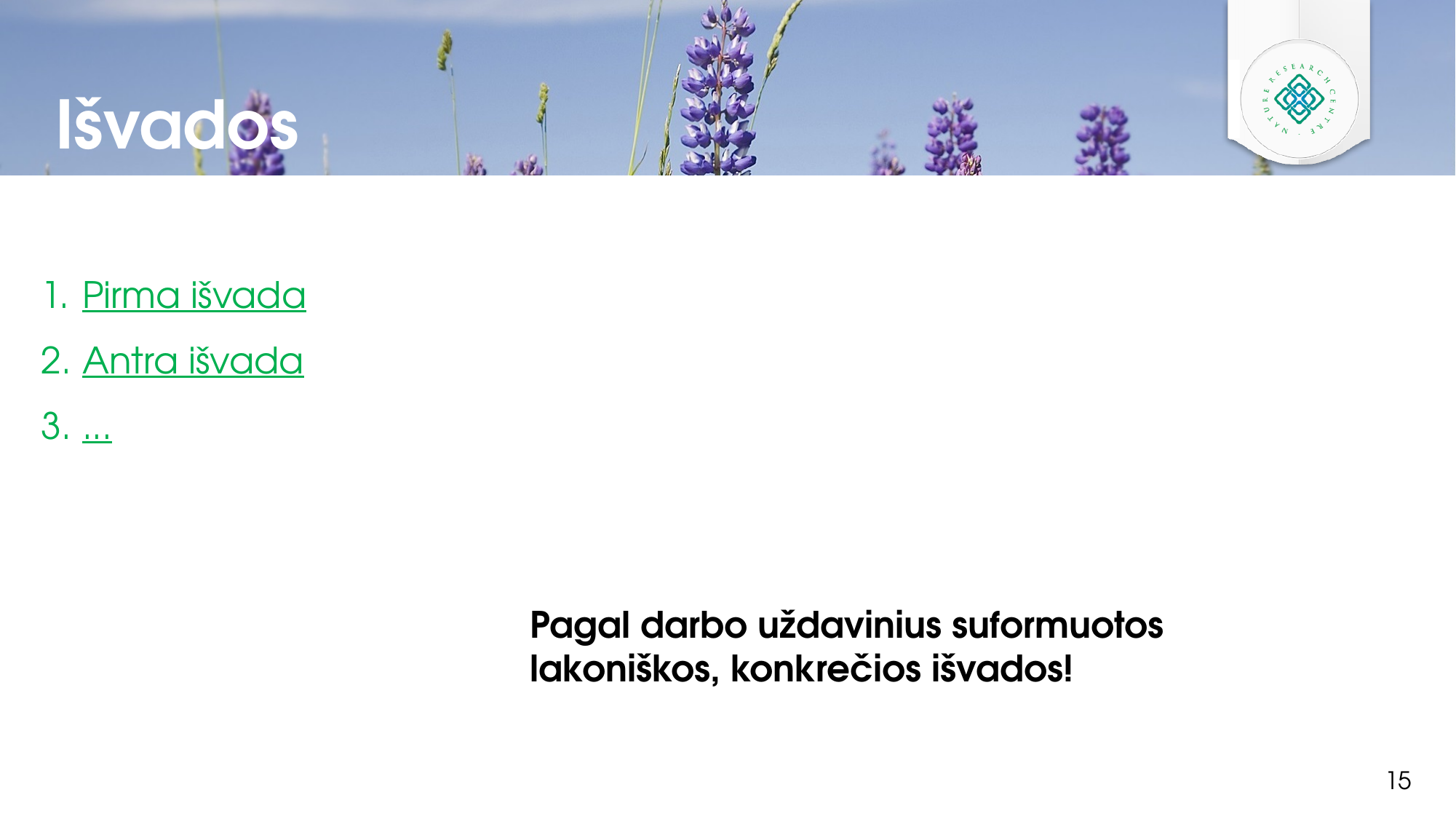

Išvados
Pirma išvada
Antra išvada
...
Pagal darbo uždavinius suformuotos lakoniškos, konkrečios išvados!
15